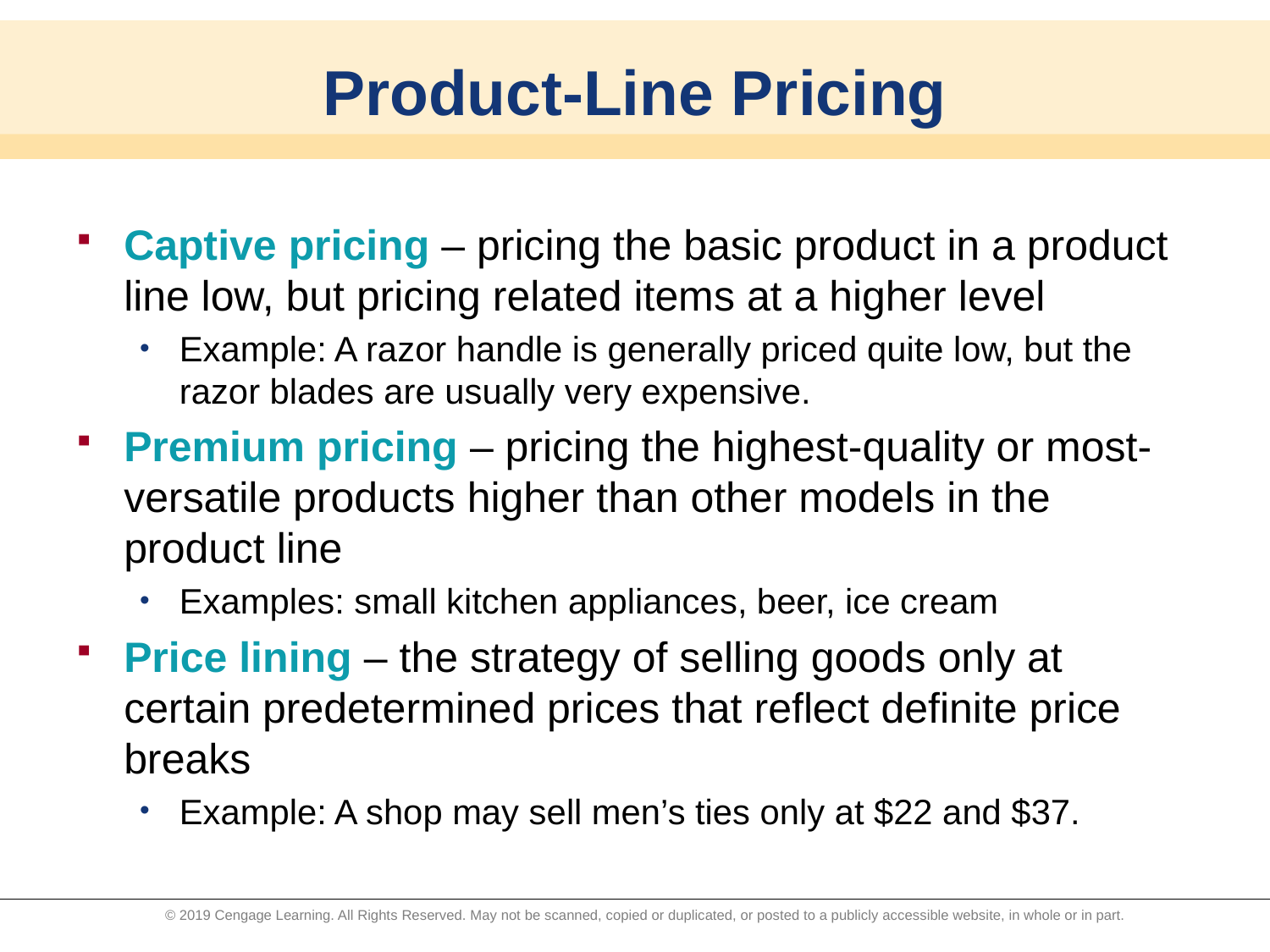

# Product-Line Pricing
Captive pricing – pricing the basic product in a product line low, but pricing related items at a higher level
Example: A razor handle is generally priced quite low, but the razor blades are usually very expensive.
Premium pricing – pricing the highest-quality or most-versatile products higher than other models in the product line
Examples: small kitchen appliances, beer, ice cream
Price lining – the strategy of selling goods only at certain predetermined prices that reflect definite price breaks
Example: A shop may sell men’s ties only at $22 and $37.